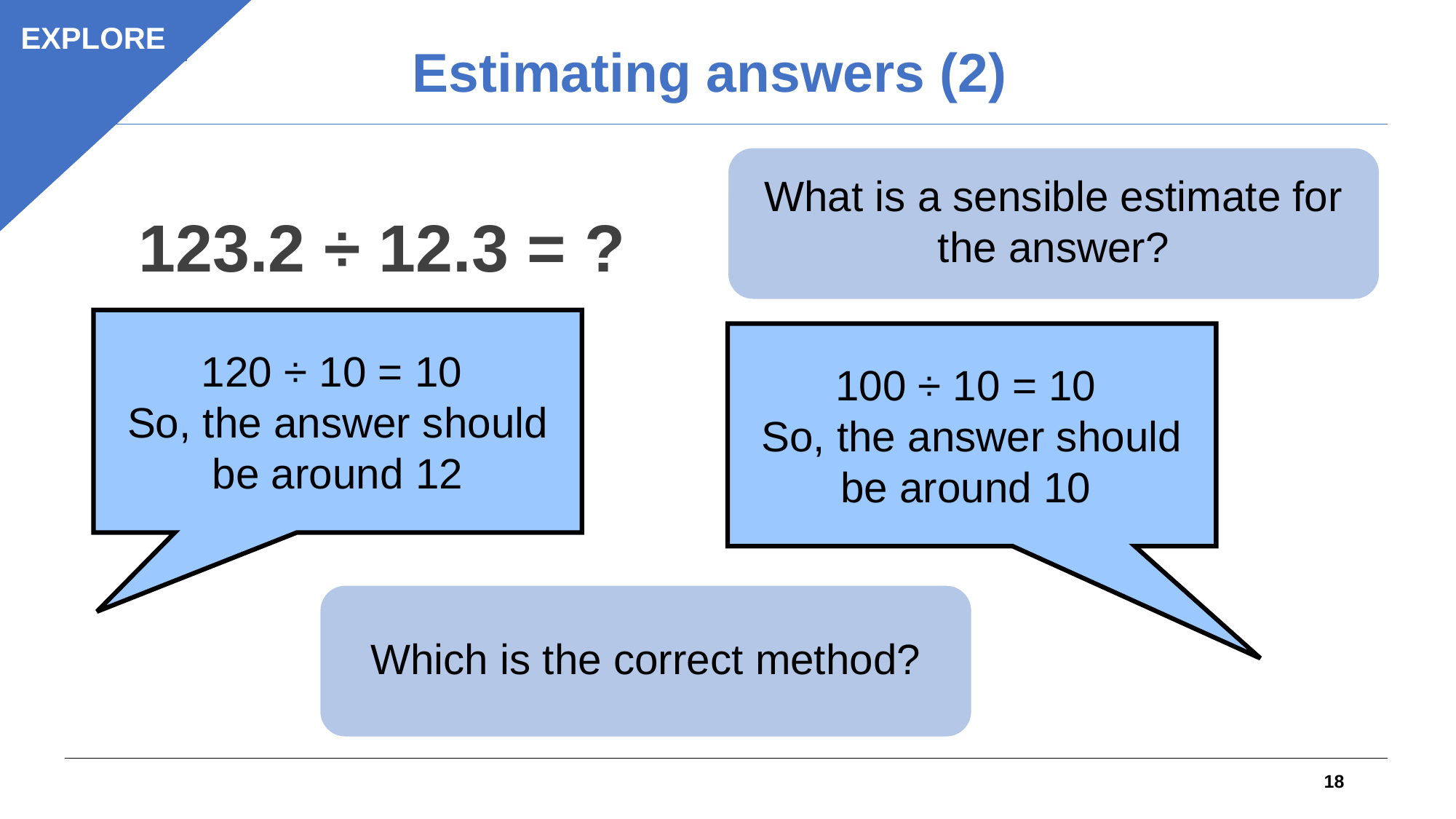

EXPLORE
Estimating answers (2)

123.2 ÷ 12.3 = ?

What is a sensible estimate for the answer?

120 ÷ 10 = 10
So, the answer should be around 12
100 ÷ 10 = 10
So, the answer should be around 10

Which is the correct method?

18